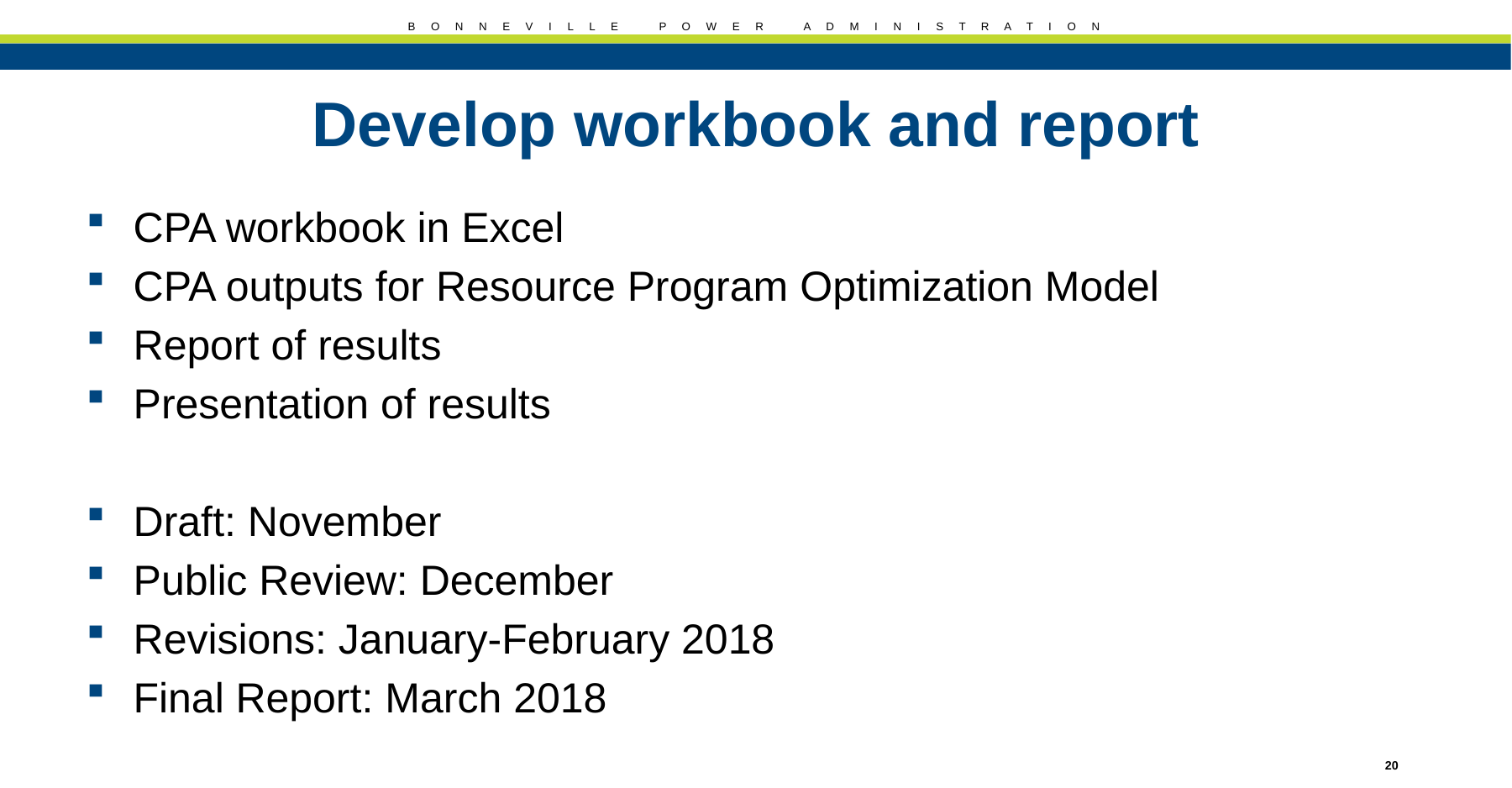

# Develop workbook and report
CPA workbook in Excel
CPA outputs for Resource Program Optimization Model
Report of results
Presentation of results

Draft: November
Public Review: December
Revisions: January-February 2018
Final Report: March 2018

20